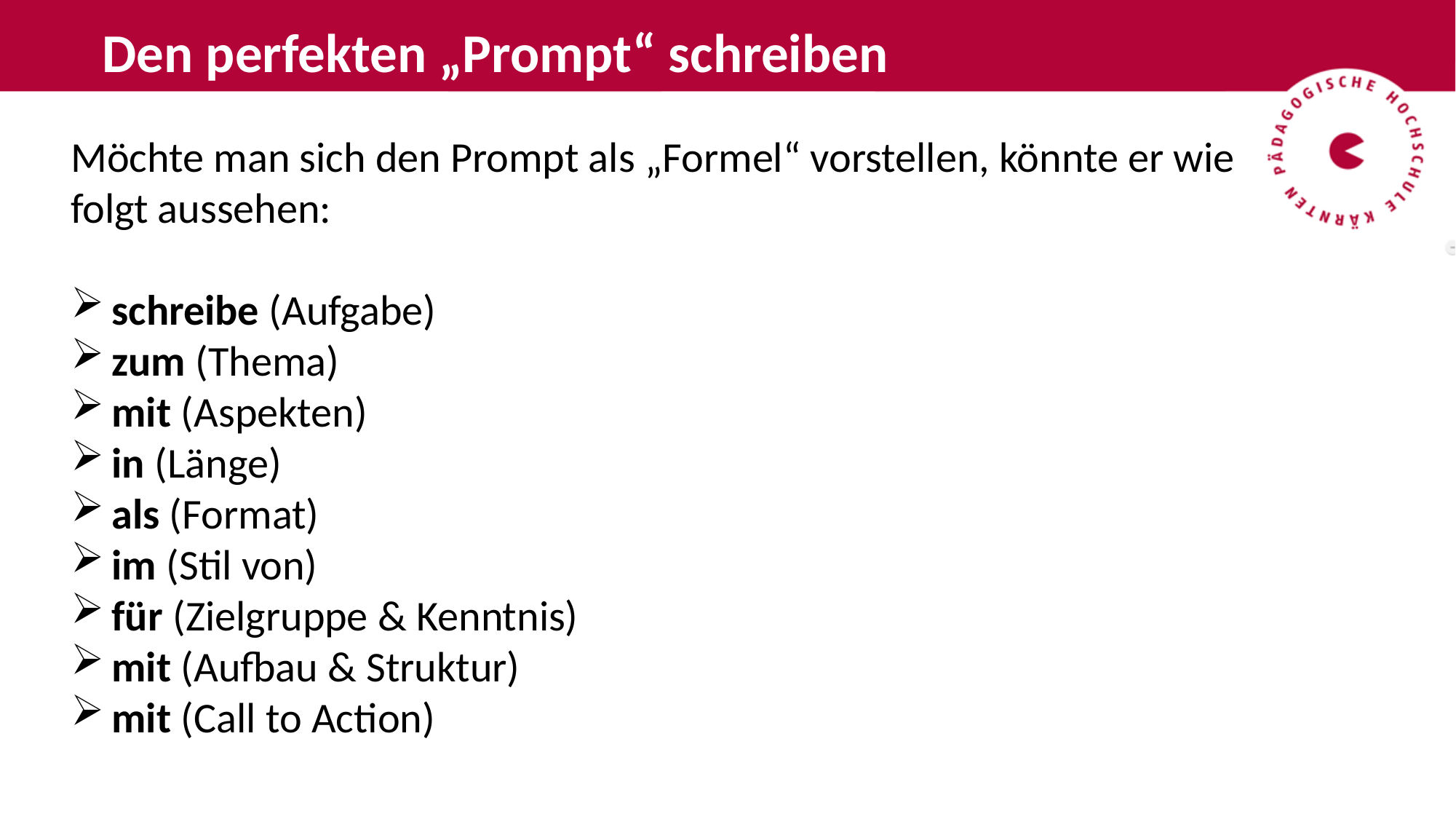

Den perfekten „Prompt“ schreiben
Möchte man sich den Prompt als „Formel“ vorstellen, könnte er wie folgt aussehen:

schreibe (Aufgabe)
zum (Thema)
mit (Aspekten)
in (Länge)
als (Format)
im (Stil von)
für (Zielgruppe & Kenntnis)
mit (Aufbau & Struktur)
mit (Call to Action)